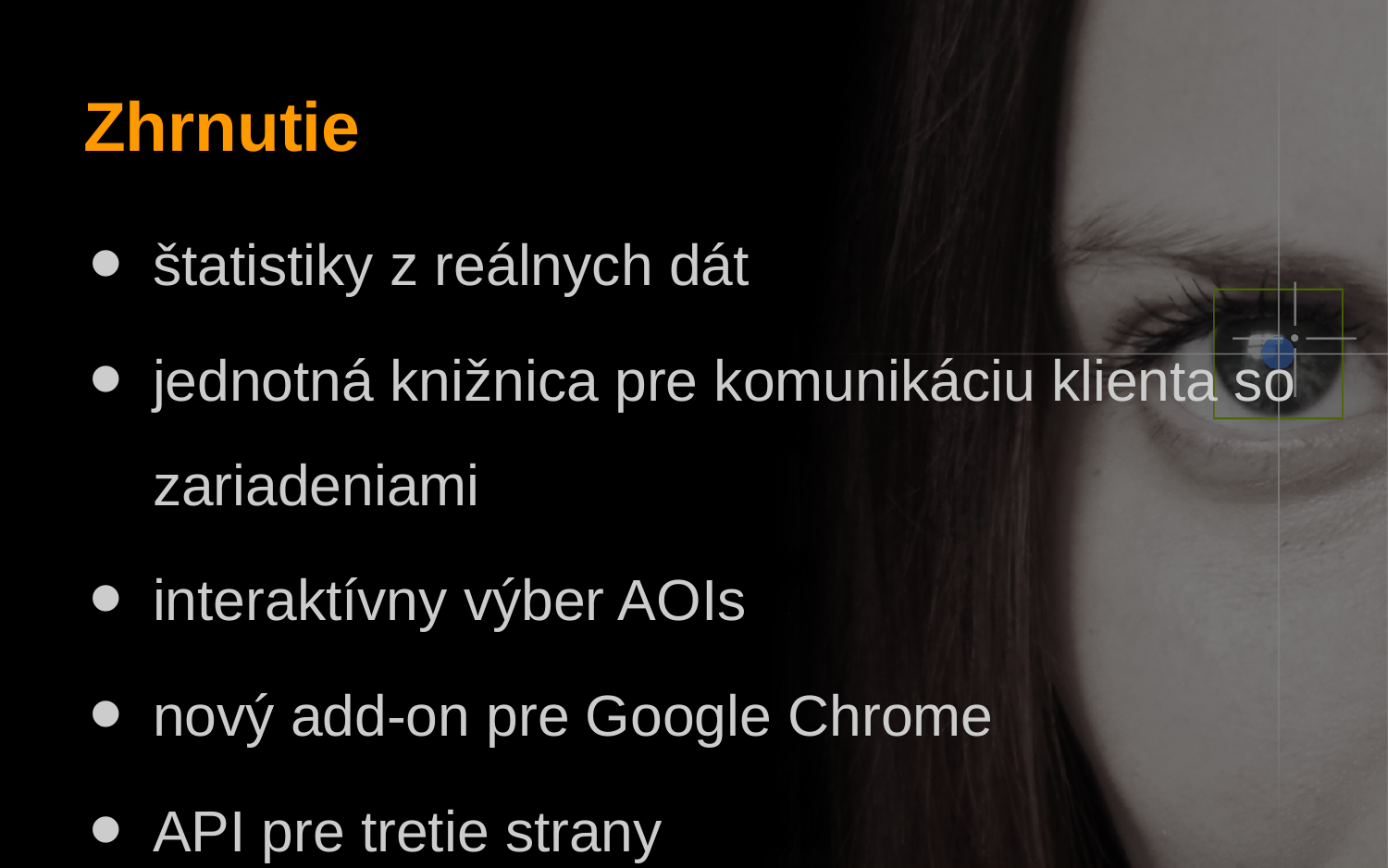

# Zhrnutie
štatistiky z reálnych dát
jednotná knižnica pre komunikáciu klienta so zariadeniami
interaktívny výber AOIs
nový add-on pre Google Chrome
API pre tretie strany